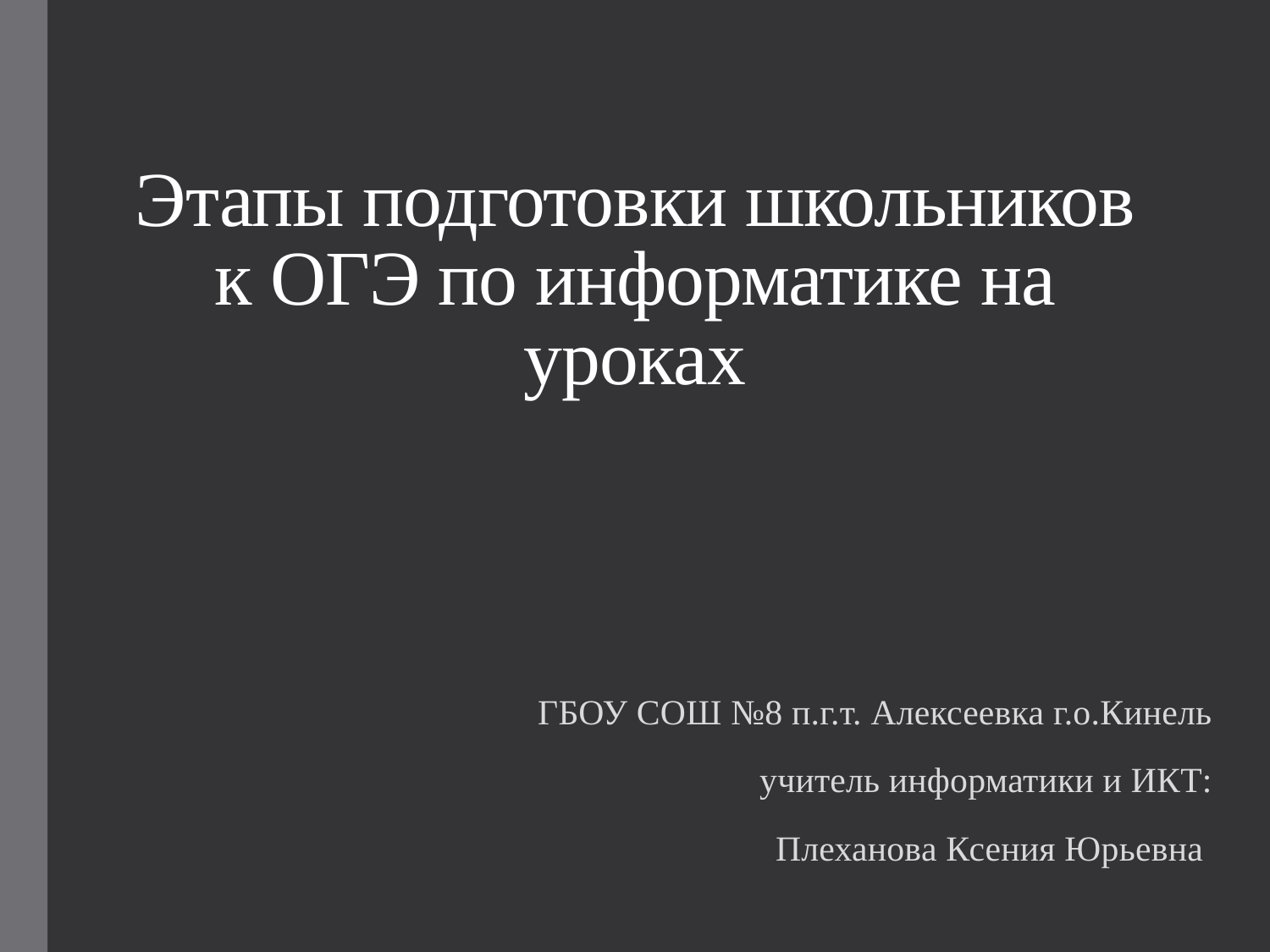

# Этапы подготовки школьников к ОГЭ по информатике на уроках
ГБОУ СОШ №8 п.г.т. Алексеевка г.о.Кинель
учитель информатики и ИКТ:
Плеханова Ксения Юрьевна